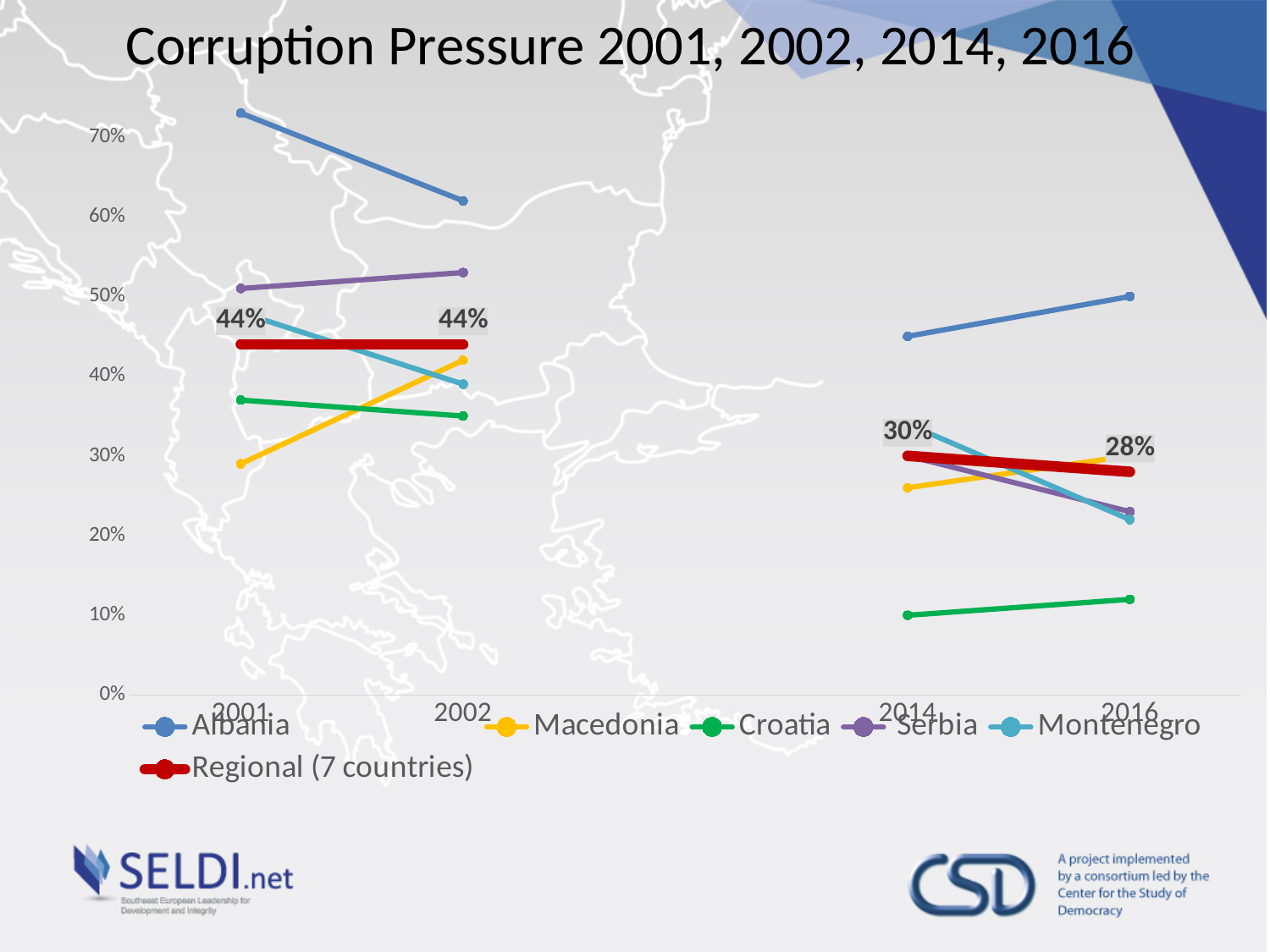

# Corruption Pressure 2001, 2002, 2014, 2016

### Chart

| Category | Albania | Macedonia | Croatia |  Serbia | Montenegro | Regional (7 countries) |
|---|---|---|---|---|---|---|
| 2001 | 0.73 | 0.29 | 0.37 | 0.51 | 0.48 | 0.44 |
| 2002 | 0.62 | 0.42 | 0.35 | 0.53 | 0.39 | 0.44 |
|   | None | None | None | None | None | None |
| 2014 | 0.45 | 0.26 | 0.1 | 0.3 | 0.34 | 0.3 |
| 2016 | 0.5 | 0.3 | 0.12 | 0.23 | 0.22 | 0.28 |